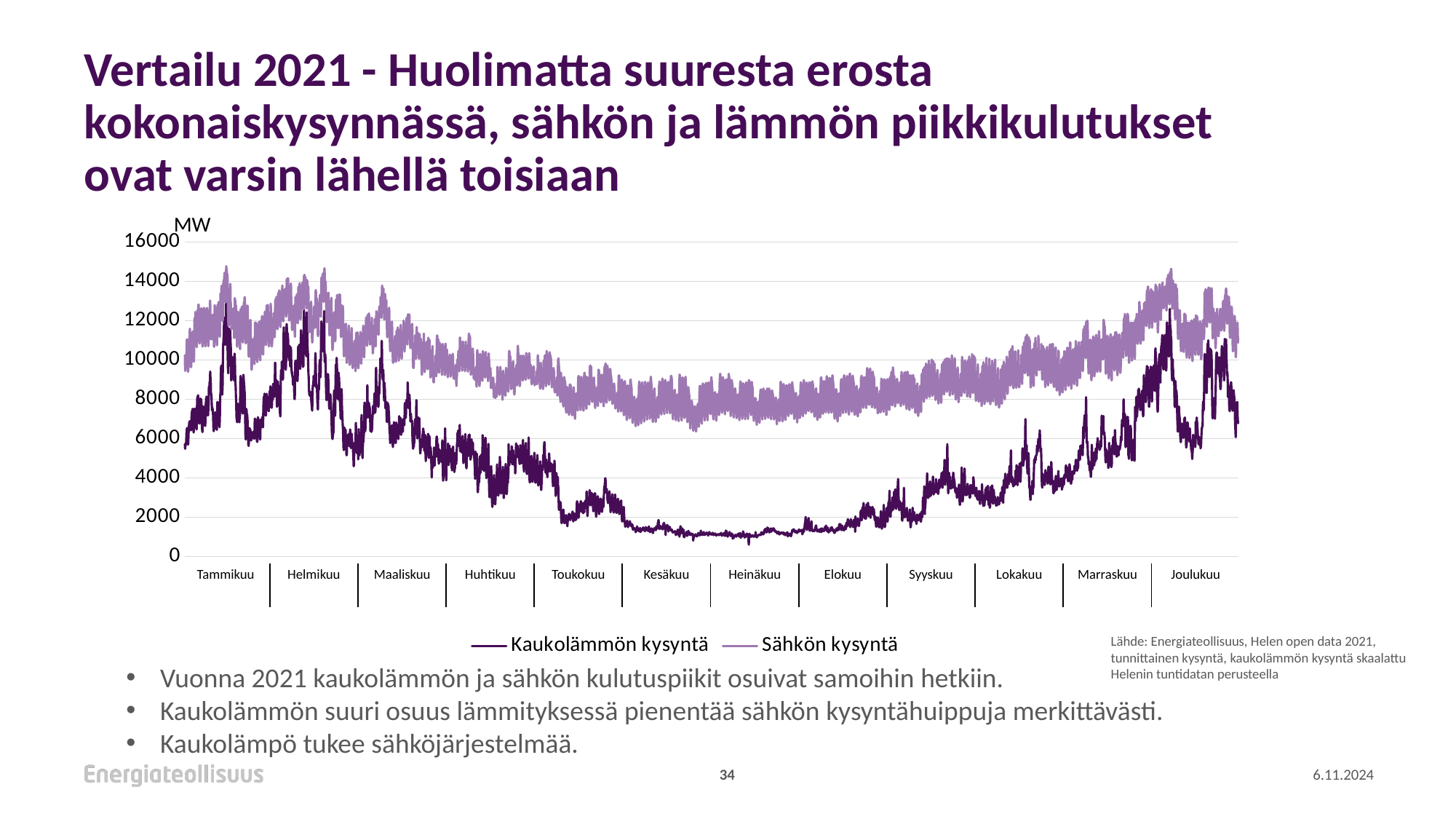

# Vertailu 2021 - Huolimatta suuresta erosta kokonaiskysynnässä, sähkön ja lämmön piikkikulutukset ovat varsin lähellä toisiaan

### Chart

| Category |  |  |
|---|---|---|
| Tammikuu | Helmikuu | Maaliskuu | Huhtikuu | Toukokuu | Kesäkuu | Heinäkuu | Elokuu | Syyskuu | Lokakuu | Marraskuu | Joulukuu |
| --- | --- | --- | --- | --- | --- | --- | --- | --- | --- | --- | --- |
Lähde: Energiateollisuus, Helen open data 2021, tunnittainen kysyntä, kaukolämmön kysyntä skaalattu Helenin tuntidatan perusteella
Vuonna 2021 kaukolämmön ja sähkön kulutuspiikit osuivat samoihin hetkiin.
Kaukolämmön suuri osuus lämmityksessä pienentää sähkön kysyntähuippuja merkittävästi.
Kaukolämpö tukee sähköjärjestelmää.
34
6.11.2024